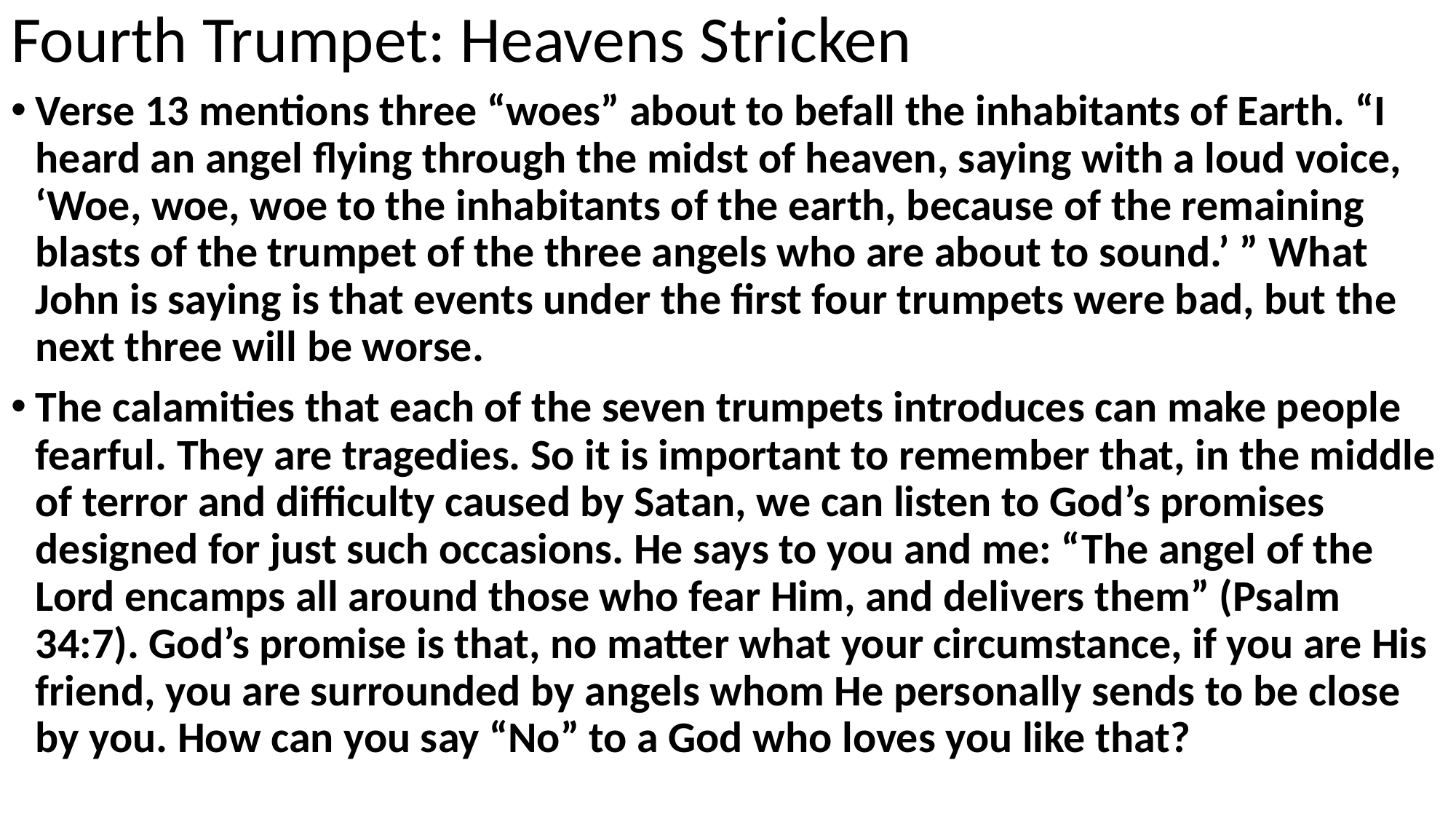

# Fourth Trumpet: Heavens Stricken
Verse 13 mentions three “woes” about to befall the inhabitants of Earth. “I heard an angel flying through the midst of heaven, saying with a loud voice, ‘Woe, woe, woe to the inhabitants of the earth, because of the remaining blasts of the trumpet of the three angels who are about to sound.’ ” What John is saying is that events under the first four trumpets were bad, but the next three will be worse.
The calamities that each of the seven trumpets introduces can make people fearful. They are tragedies. So it is important to remember that, in the middle of terror and difficulty caused by Satan, we can listen to God’s promises designed for just such occasions. He says to you and me: “The angel of the Lord encamps all around those who fear Him, and delivers them” (Psalm 34:7). God’s promise is that, no matter what your circumstance, if you are His friend, you are surrounded by angels whom He personally sends to be close by you. How can you say “No” to a God who loves you like that?